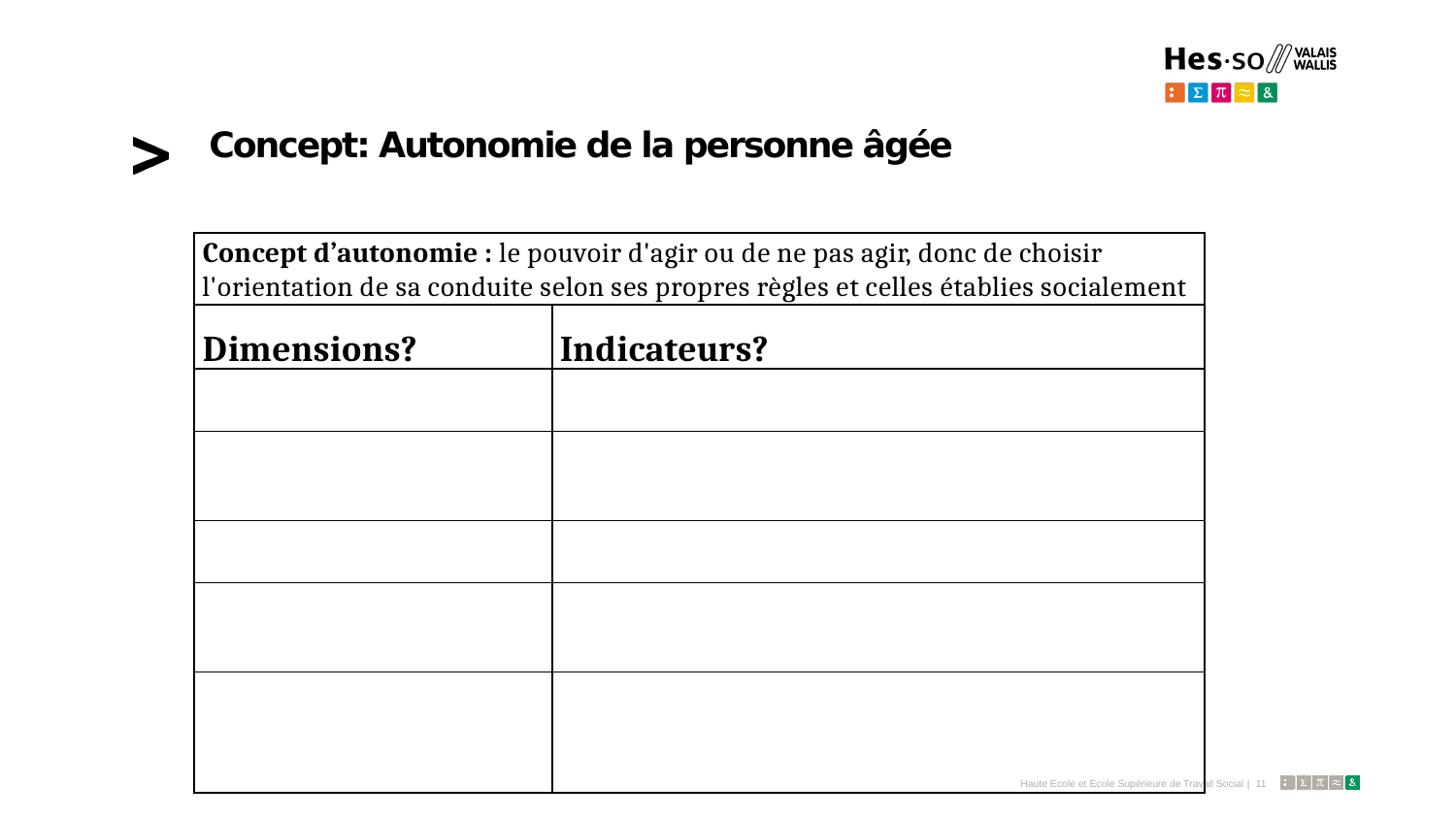

# Concept: Autonomie de la personne âgée
| Concept d’autonomie : le pouvoir d'agir ou de ne pas agir, donc de choisir l'orientation de sa conduite selon ses propres règles et celles établies socialement |  |
| --- | --- |
| Dimensions? | Indicateurs? |
|  |  |
|  |  |
|  |  |
|  |  |
|  |  |